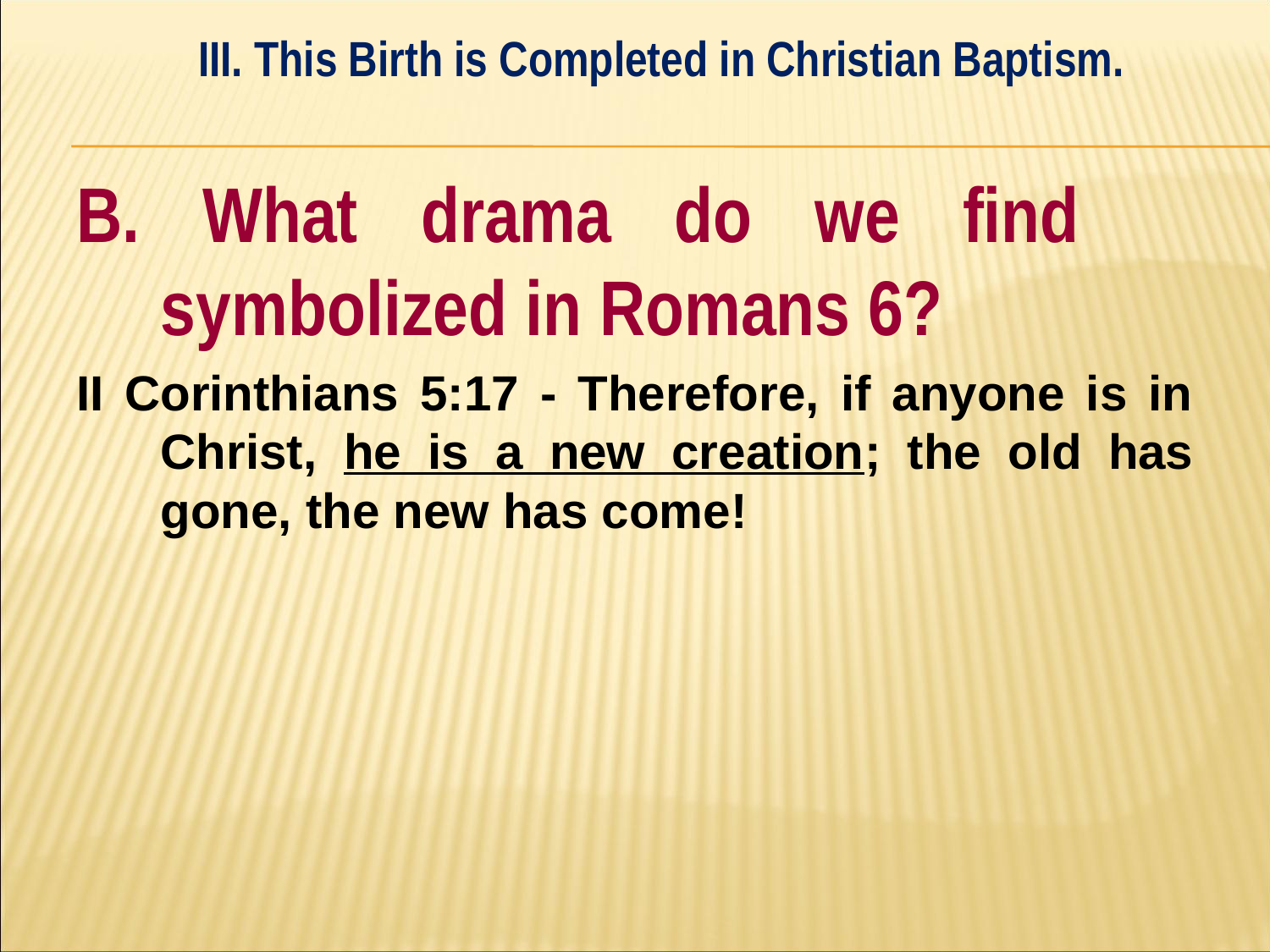

III. This Birth is Completed in Christian Baptism.
#
B. What drama do we find 	symbolized in Romans 6?
II Corinthians 5:17 - Therefore, if anyone is in Christ, he is a new creation; the old has gone, the new has come!